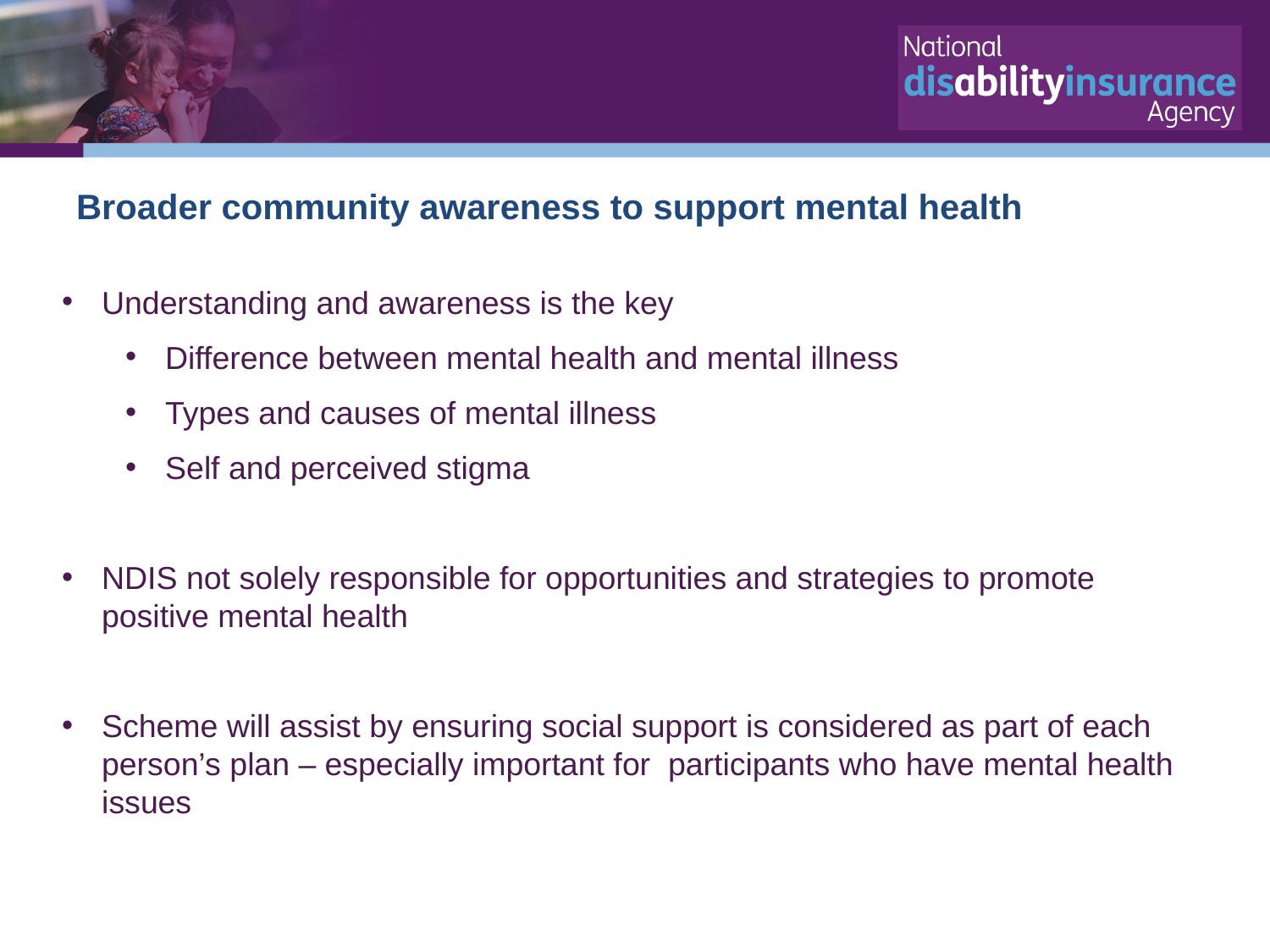

# Broader community awareness to support mental health
Understanding and awareness is the key
Difference between mental health and mental illness
Types and causes of mental illness
Self and perceived stigma

NDIS not solely responsible for opportunities and strategies to promote positive mental health

Scheme will assist by ensuring social support is considered as part of each person’s plan – especially important for  participants who have mental health issues